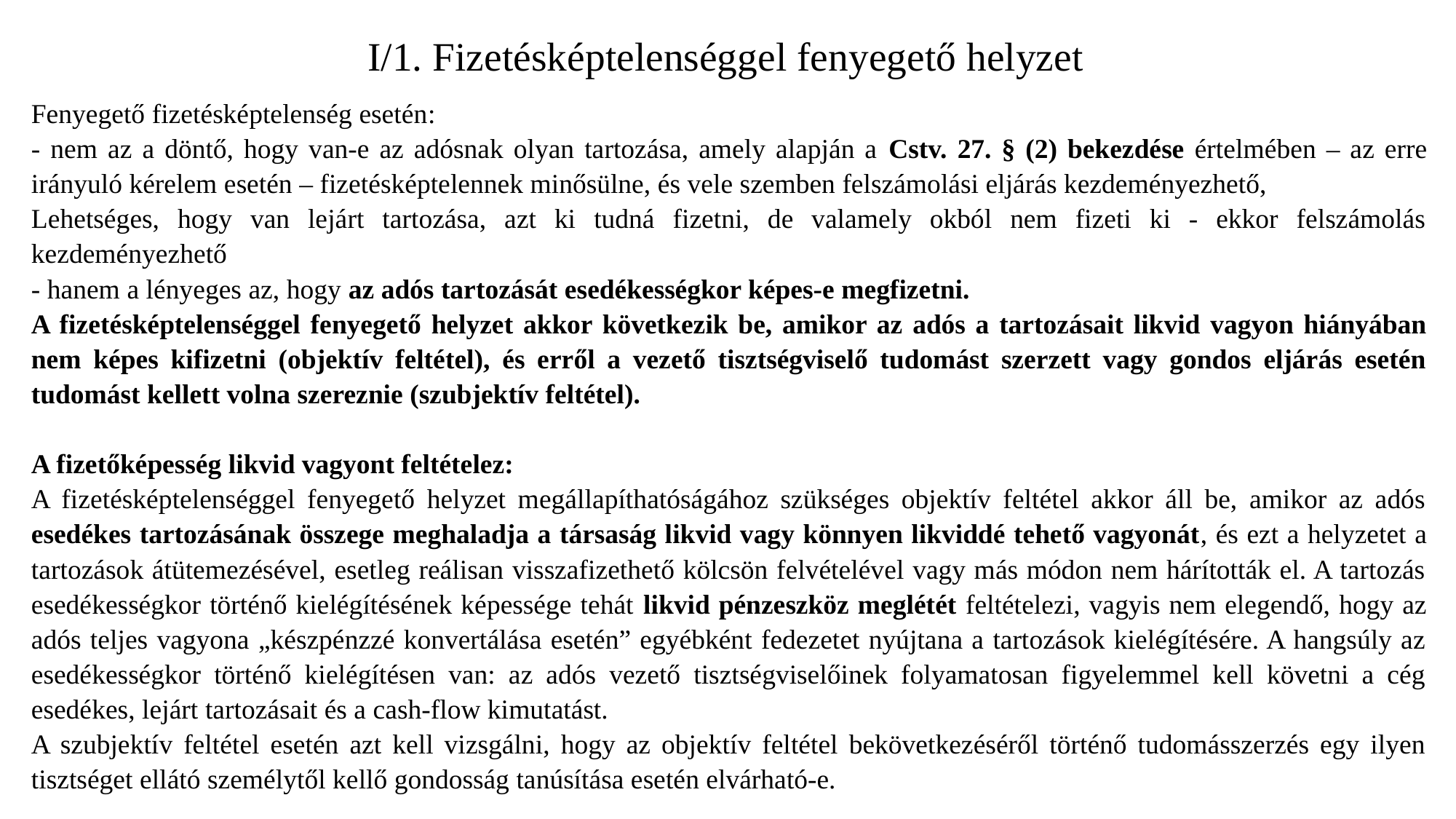

# I/1. Fizetésképtelenséggel fenyegető helyzet
Fenyegető fizetésképtelenség esetén:
- nem az a döntő, hogy van-e az adósnak olyan tartozása, amely alapján a Cstv. 27. § (2) bekezdése értelmében – az erre irányuló kérelem esetén – fizetésképtelennek minősülne, és vele szemben felszámolási eljárás kezdeményezhető,
Lehetséges, hogy van lejárt tartozása, azt ki tudná fizetni, de valamely okból nem fizeti ki - ekkor felszámolás kezdeményezhető
- hanem a lényeges az, hogy az adós tartozását esedékességkor képes-e megfizetni.
A fizetésképtelenséggel fenyegető helyzet akkor következik be, amikor az adós a tartozásait likvid vagyon hiányában nem képes kifizetni (objektív feltétel), és erről a vezető tisztségviselő tudomást szerzett vagy gondos eljárás esetén tudomást kellett volna szereznie (szubjektív feltétel).

A fizetőképesség likvid vagyont feltételez:
A fizetésképtelenséggel fenyegető helyzet megállapíthatóságához szükséges objektív feltétel akkor áll be, amikor az adós esedékes tartozásának összege meghaladja a társaság likvid vagy könnyen likviddé tehető vagyonát, és ezt a helyzetet a tartozások átütemezésével, esetleg reálisan visszafizethető kölcsön felvételével vagy más módon nem hárították el. A tartozás esedékességkor történő kielégítésének képessége tehát likvid pénzeszköz meglétét feltételezi, vagyis nem elegendő, hogy az adós teljes vagyona „készpénzzé konvertálása esetén” egyébként fedezetet nyújtana a tartozások kielégítésére. A hangsúly az esedékességkor történő kielégítésen van: az adós vezető tisztségviselőinek folyamatosan figyelemmel kell követni a cég esedékes, lejárt tartozásait és a cash-flow kimutatást.
A szubjektív feltétel esetén azt kell vizsgálni, hogy az objektív feltétel bekövetkezéséről történő tudomásszerzés egy ilyen tisztséget ellátó személytől kellő gondosság tanúsítása esetén elvárható-e.